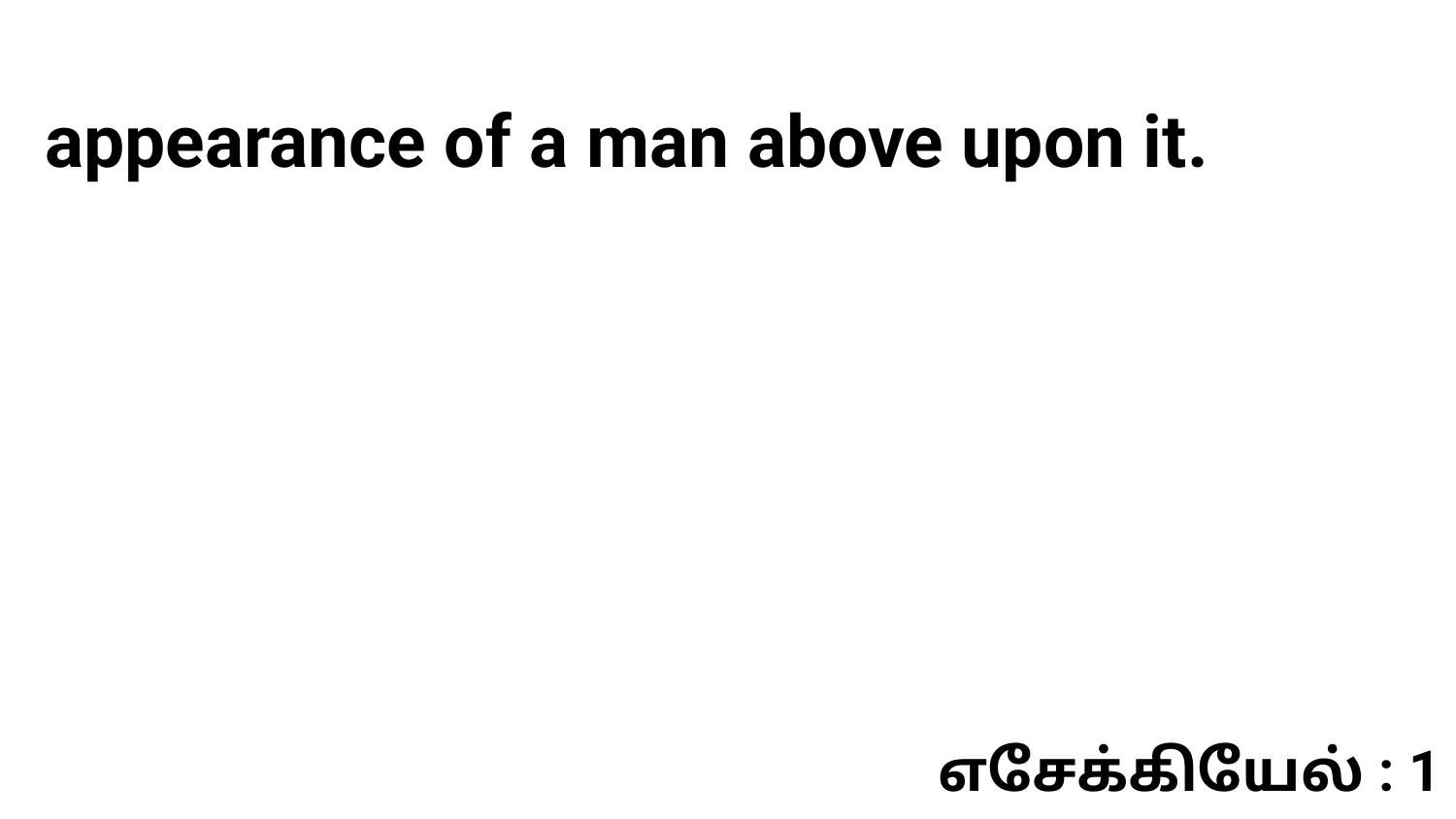

appearance of a man above upon it.
எசேக்கியேல் : 1